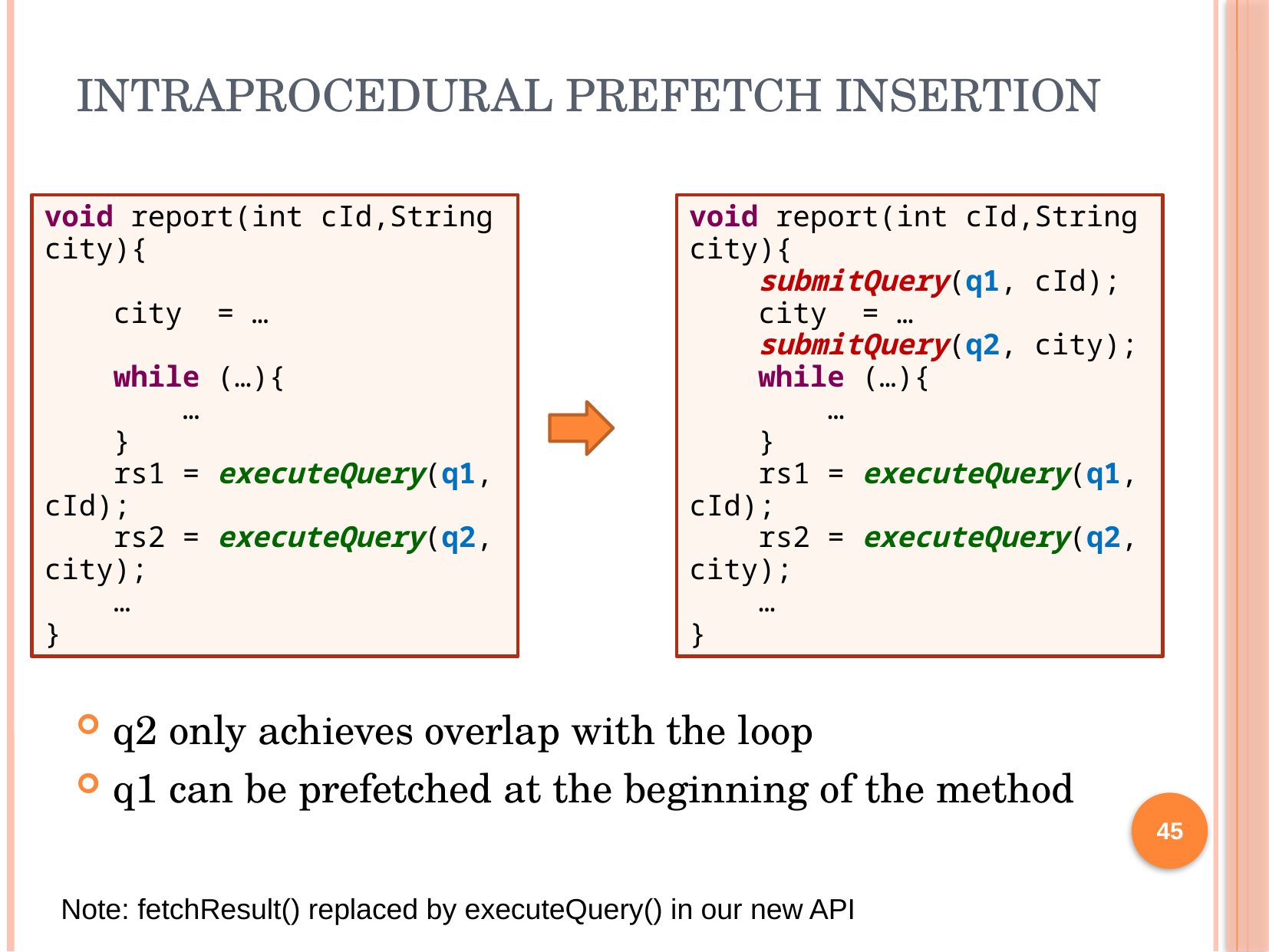

# Intraprocedural prefetch insertion
void report(int cId,String city){

    city  = …

    while (…){
        …
    }
    rs1 = executeQuery(q1, cId);
    rs2 = executeQuery(q2, city);
    …
}
void report(int cId,String city){
    submitQuery(q1, cId);
    city  = …
    submitQuery(q2, city);
    while (…){
        …
    }
    rs1 = executeQuery(q1, cId);
    rs2 = executeQuery(q2, city);
    …
}

q2 only achieves overlap with the loop
q1 can be prefetched at the beginning of the method
45
Note: fetchResult() replaced by executeQuery() in our new API